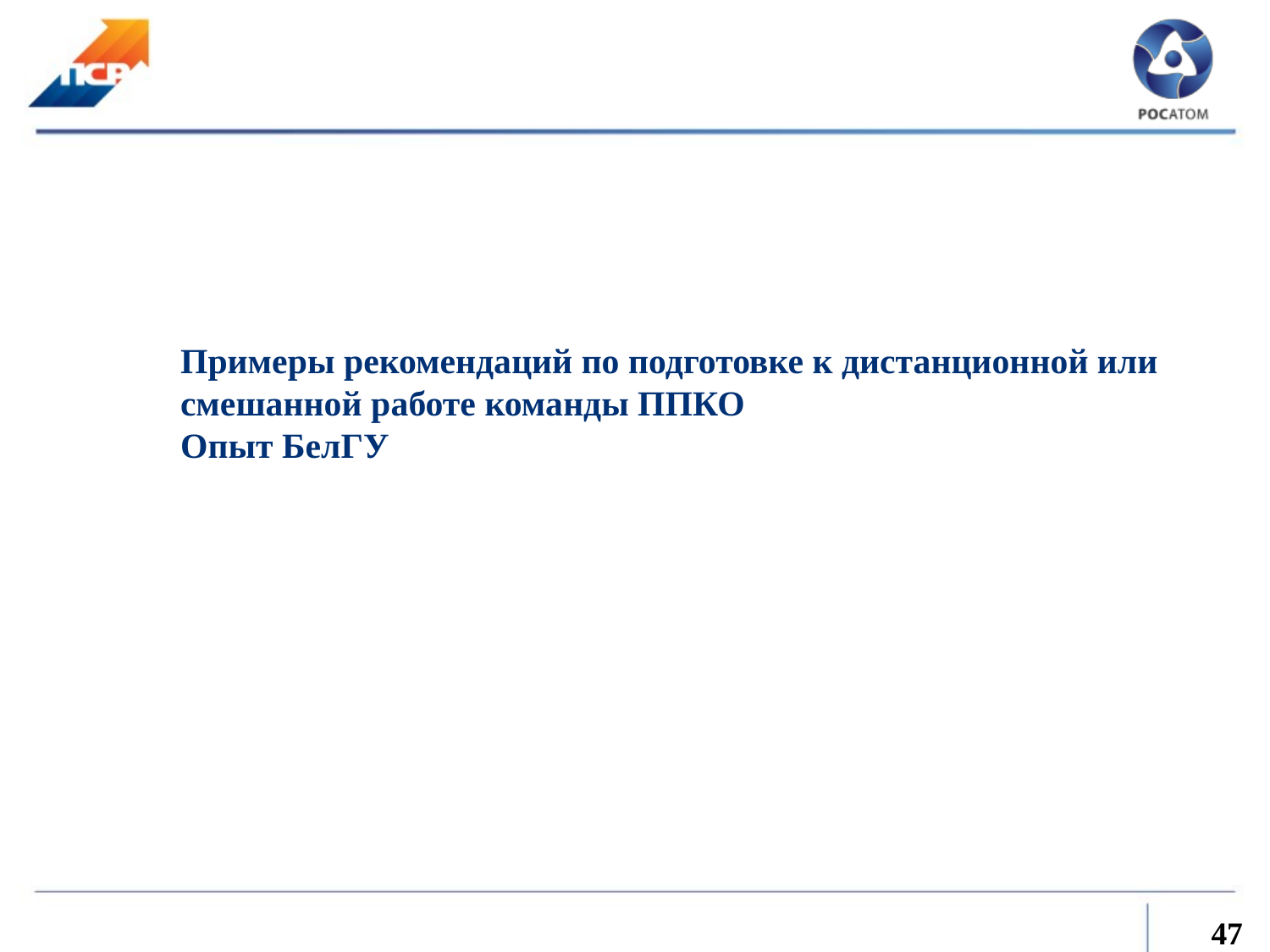

Примеры рекомендаций по подготовке к дистанционной или смешанной работе команды ППКО
Опыт БелГУ
47